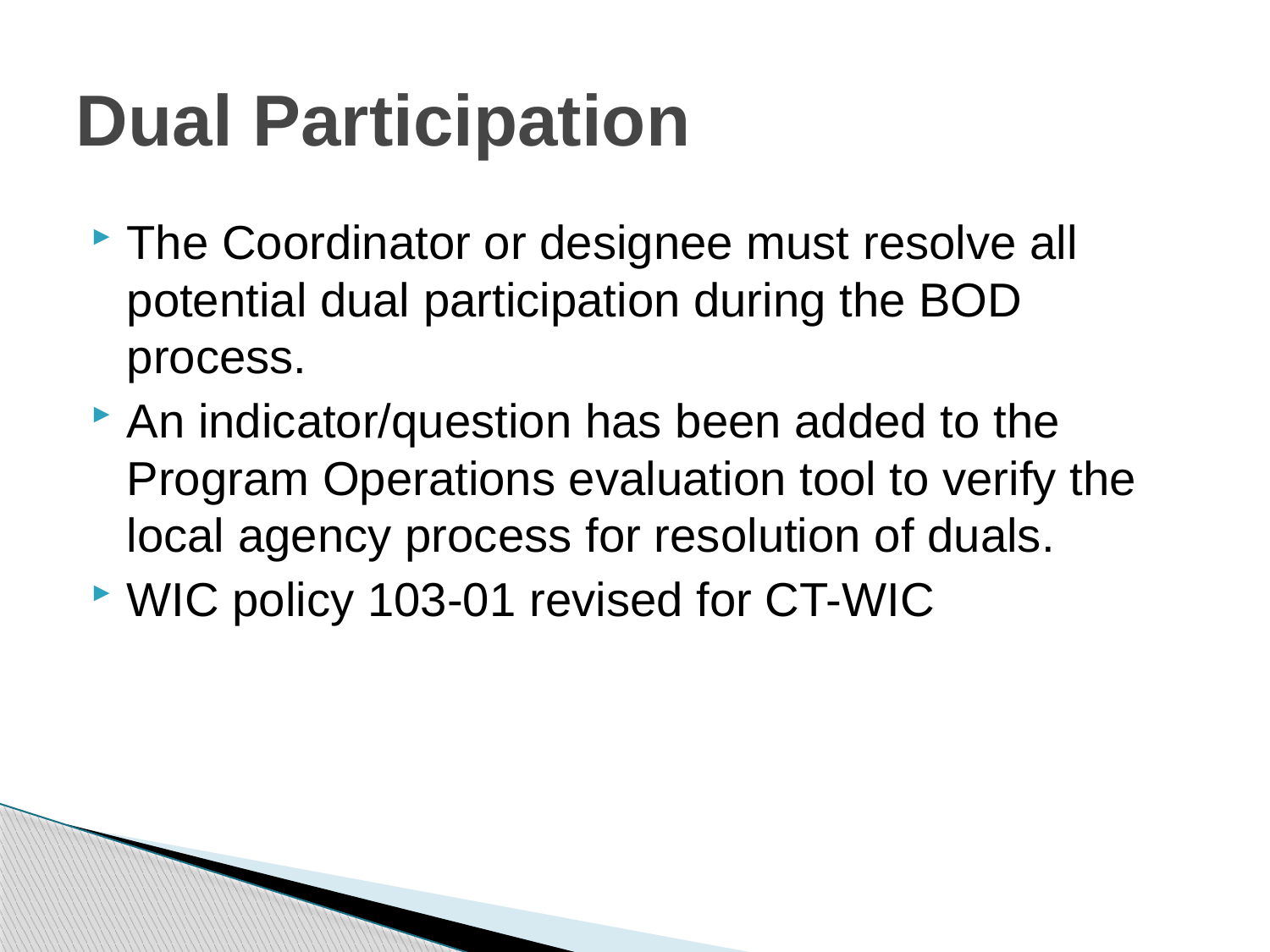

# Dual Participation
The Coordinator or designee must resolve all potential dual participation during the BOD process.
An indicator/question has been added to the Program Operations evaluation tool to verify the local agency process for resolution of duals.
WIC policy 103-01 revised for CT-WIC